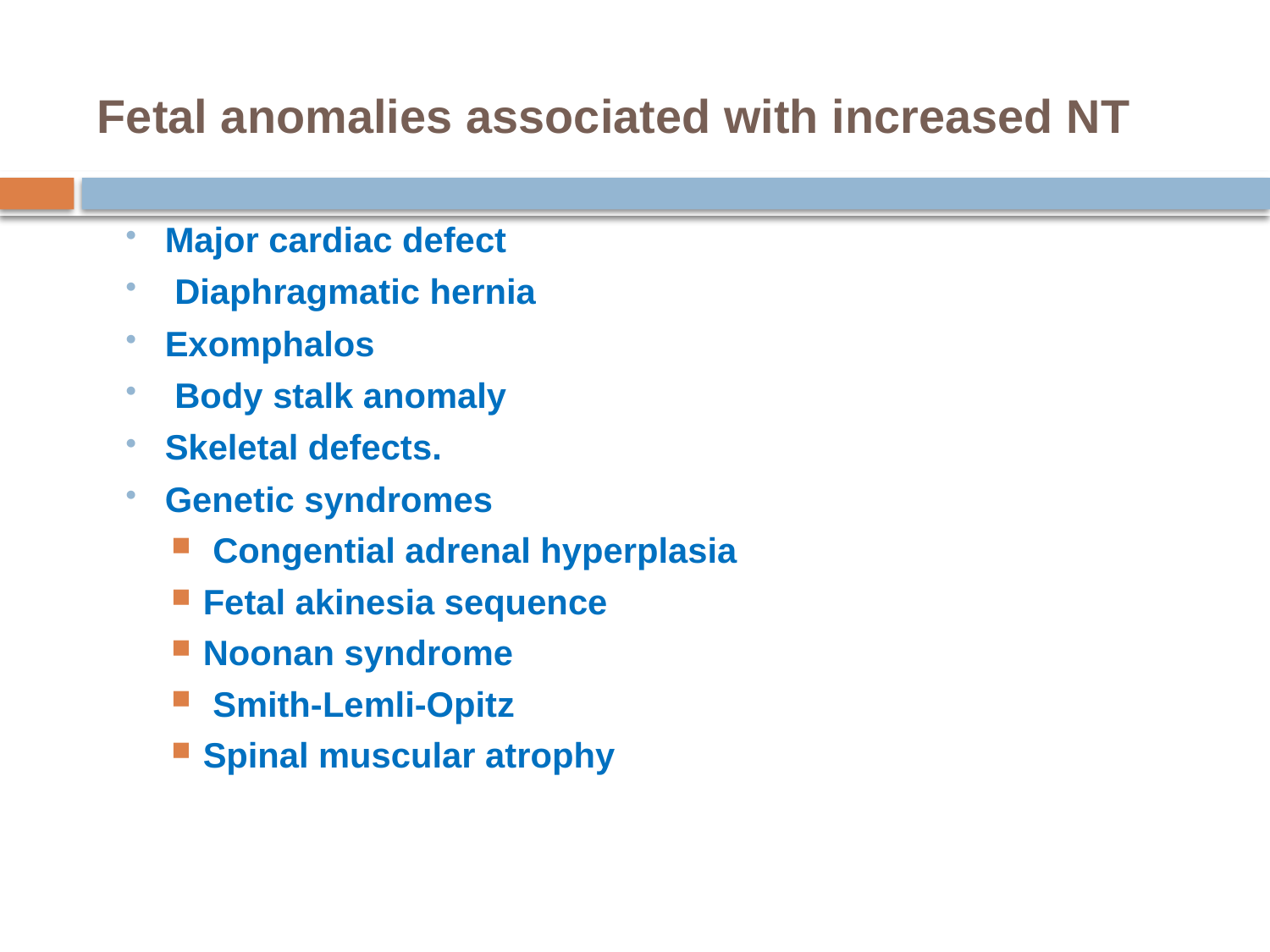

# Fetal anomalies associated with increased NT

Major cardiac defect
 Diaphragmatic hernia
Exomphalos
 Body stalk anomaly
Skeletal defects.
Genetic syndromes
 Congential adrenal hyperplasia
Fetal akinesia sequence
Noonan syndrome
 Smith-Lemli-Opitz
Spinal muscular atrophy